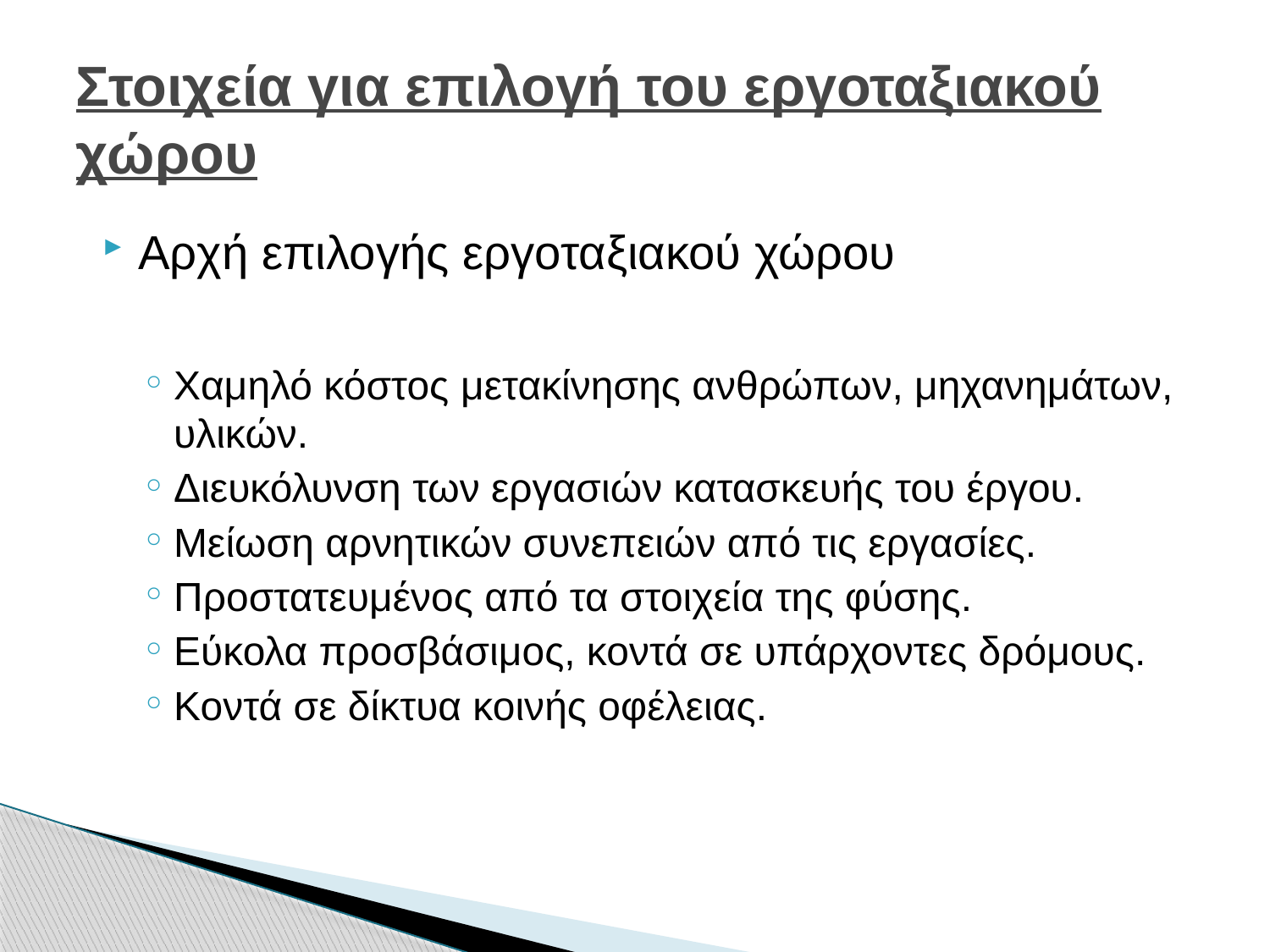

# Στοιχεία για επιλογή του εργοταξιακού χώρου
Αρχή επιλογής εργοταξιακού χώρου

Χαμηλό κόστος μετακίνησης ανθρώπων, μηχανημάτων, υλικών.
Διευκόλυνση των εργασιών κατασκευής του έργου.
Μείωση αρνητικών συνεπειών από τις εργασίες.
Προστατευμένος από τα στοιχεία της φύσης.
Εύκολα προσβάσιμος, κοντά σε υπάρχοντες δρόμους.
Κοντά σε δίκτυα κοινής οφέλειας.